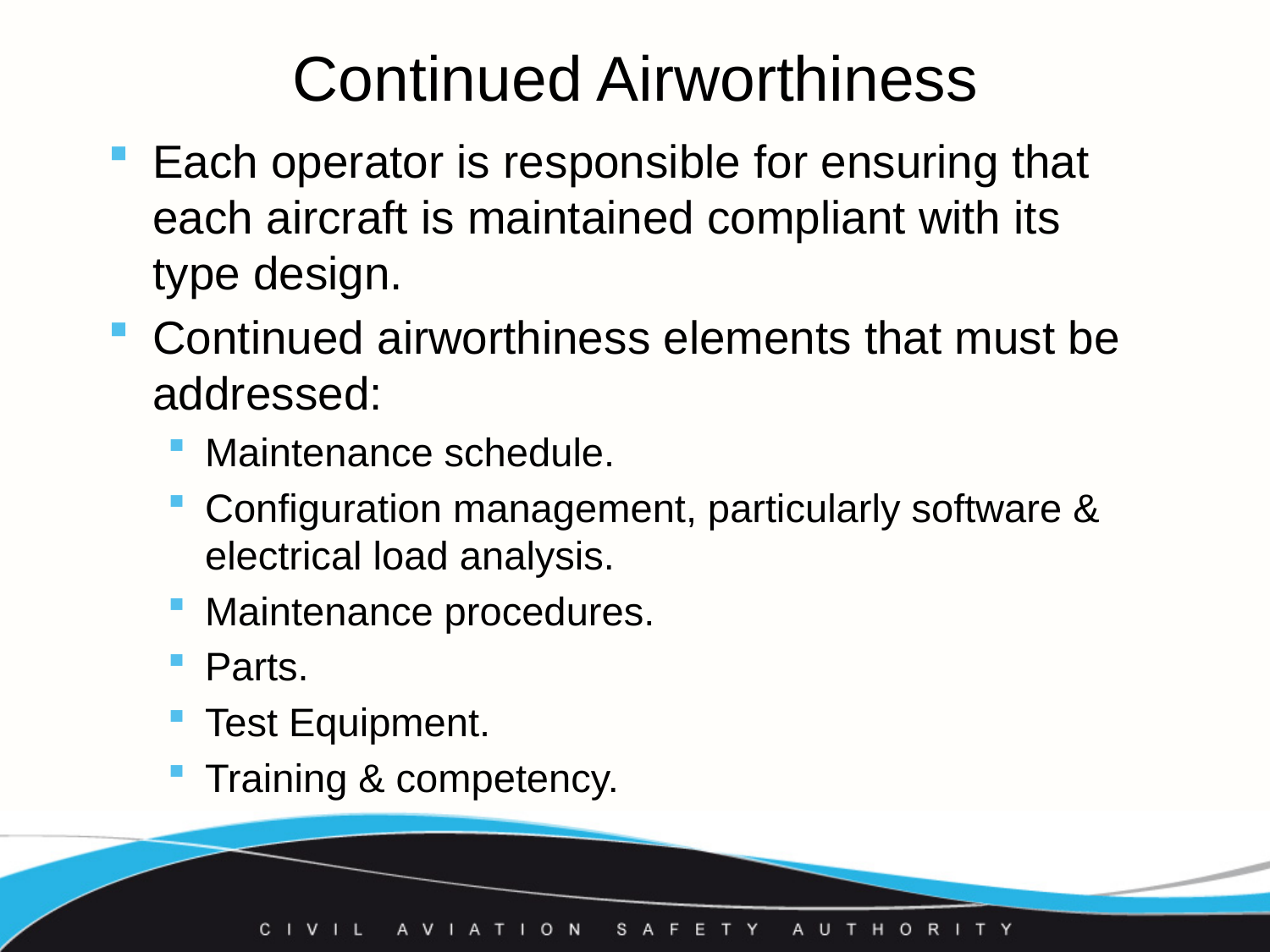

# Continued Airworthiness
Each operator is responsible for ensuring that each aircraft is maintained compliant with its type design.
Continued airworthiness elements that must be addressed:
Maintenance schedule.
Configuration management, particularly software & electrical load analysis.
Maintenance procedures.
Parts.
Test Equipment.
Training & competency.